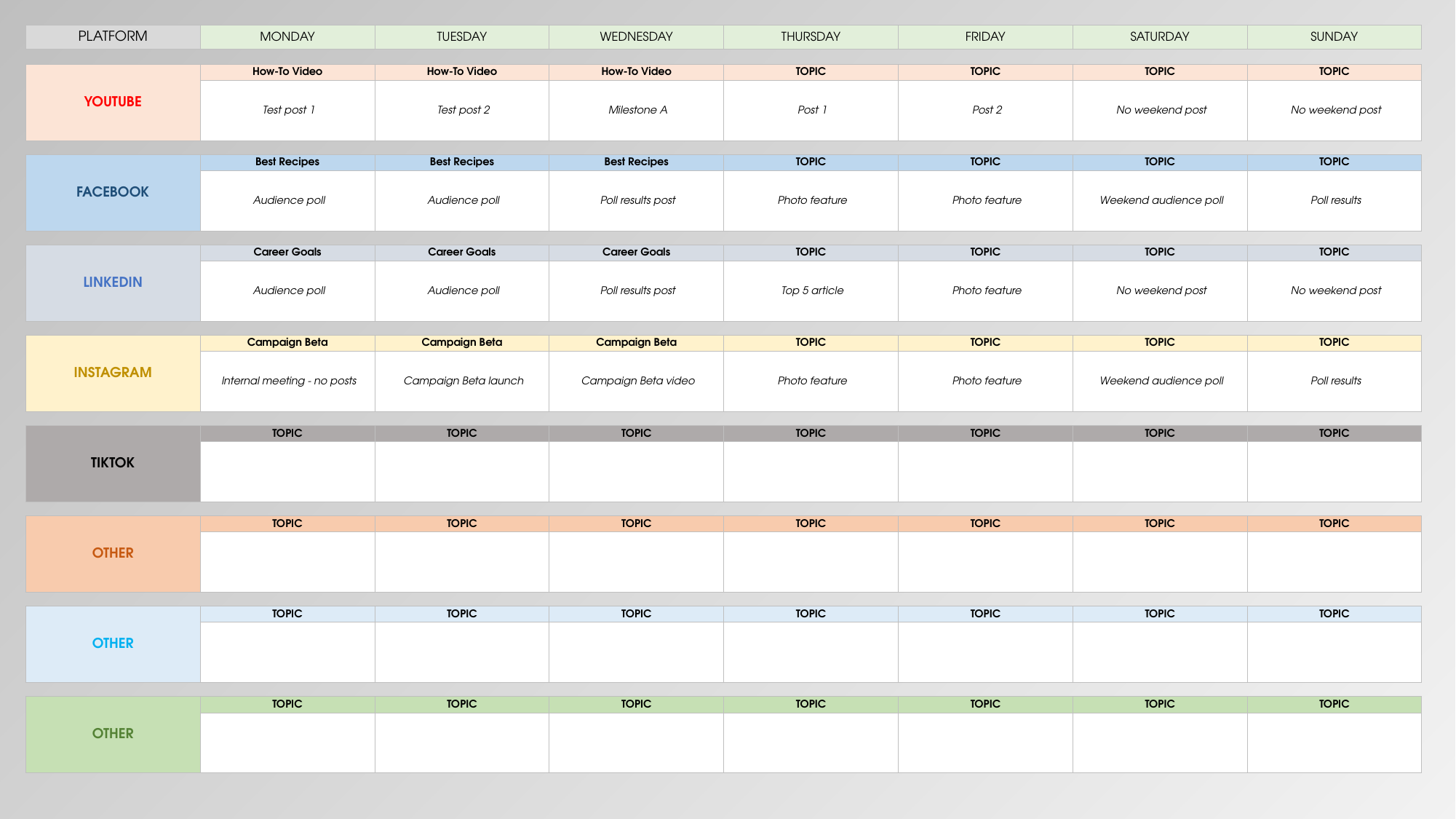

| PLATFORM | MONDAY | TUESDAY | WEDNESDAY | THURSDAY | FRIDAY | SATURDAY | SUNDAY |
| --- | --- | --- | --- | --- | --- | --- | --- |
|  |  |  |  |  |  |  |  |
| YOUTUBE | How-To Video | How-To Video | How-To Video | TOPIC | TOPIC | TOPIC | TOPIC |
|  | Test post 1 | Test post 2 | Milestone A | Post 1 | Post 2 | No weekend post | No weekend post |
|  |  |  |  |  |  |  |  |
| FACEBOOK | Best Recipes | Best Recipes | Best Recipes | TOPIC | TOPIC | TOPIC | TOPIC |
|  | Audience poll | Audience poll | Poll results post | Photo feature | Photo feature | Weekend audience poll | Poll results |
|  |  |  |  |  |  |  |  |
| LINKEDIN | Career Goals | Career Goals | Career Goals | TOPIC | TOPIC | TOPIC | TOPIC |
|  | Audience poll | Audience poll | Poll results post | Top 5 article | Photo feature | No weekend post | No weekend post |
|  |  |  |  |  |  |  |  |
| INSTAGRAM | Campaign Beta | Campaign Beta | Campaign Beta | TOPIC | TOPIC | TOPIC | TOPIC |
|  | Internal meeting - no posts | Campaign Beta launch | Campaign Beta video | Photo feature | Photo feature | Weekend audience poll | Poll results |
|  |  |  |  |  |  |  |  |
| TIKTOK | TOPIC | TOPIC | TOPIC | TOPIC | TOPIC | TOPIC | TOPIC |
|  |  |  |  |  |  |  |  |
|  |  |  |  |  |  |  |  |
| OTHER | TOPIC | TOPIC | TOPIC | TOPIC | TOPIC | TOPIC | TOPIC |
|  |  |  |  |  |  |  |  |
|  |  |  |  |  |  |  |  |
| OTHER | TOPIC | TOPIC | TOPIC | TOPIC | TOPIC | TOPIC | TOPIC |
|  |  |  |  |  |  |  |  |
|  |  |  |  |  |  |  |  |
| OTHER | TOPIC | TOPIC | TOPIC | TOPIC | TOPIC | TOPIC | TOPIC |
|  |  |  |  |  |  |  |  |